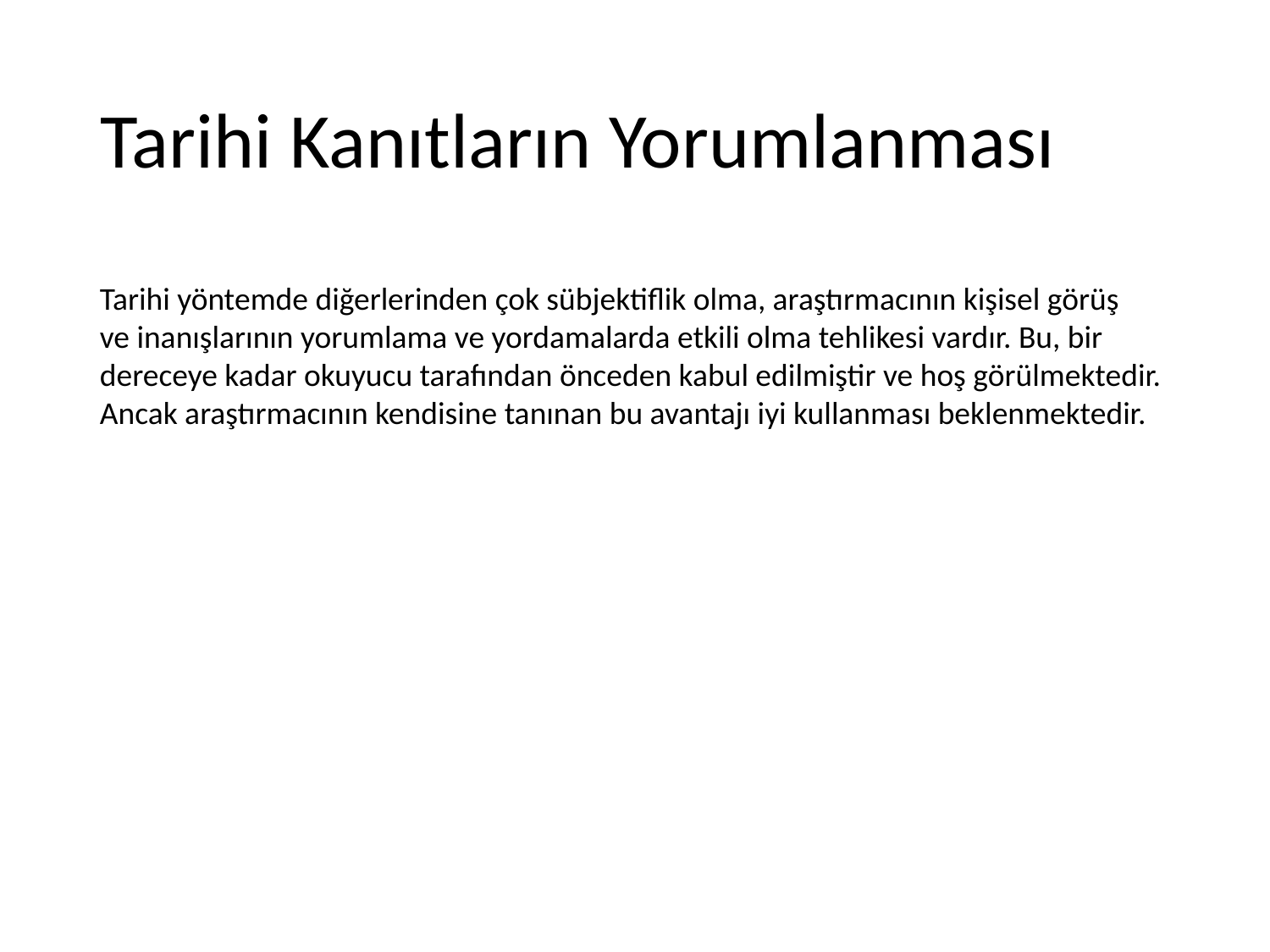

# Tarihi Kanıtların Yorumlanması
Tarihi yöntemde diğerlerinden çok sübjektiflik olma, araştırmacının kişisel görüş
ve inanışlarının yorumlama ve yordamalarda etkili olma tehlikesi vardır. Bu, bir dereceye kadar okuyucu tarafından önceden kabul edilmiştir ve hoş görülmektedir. Ancak araştırmacının kendisine tanınan bu avantajı iyi kullanması beklenmektedir.